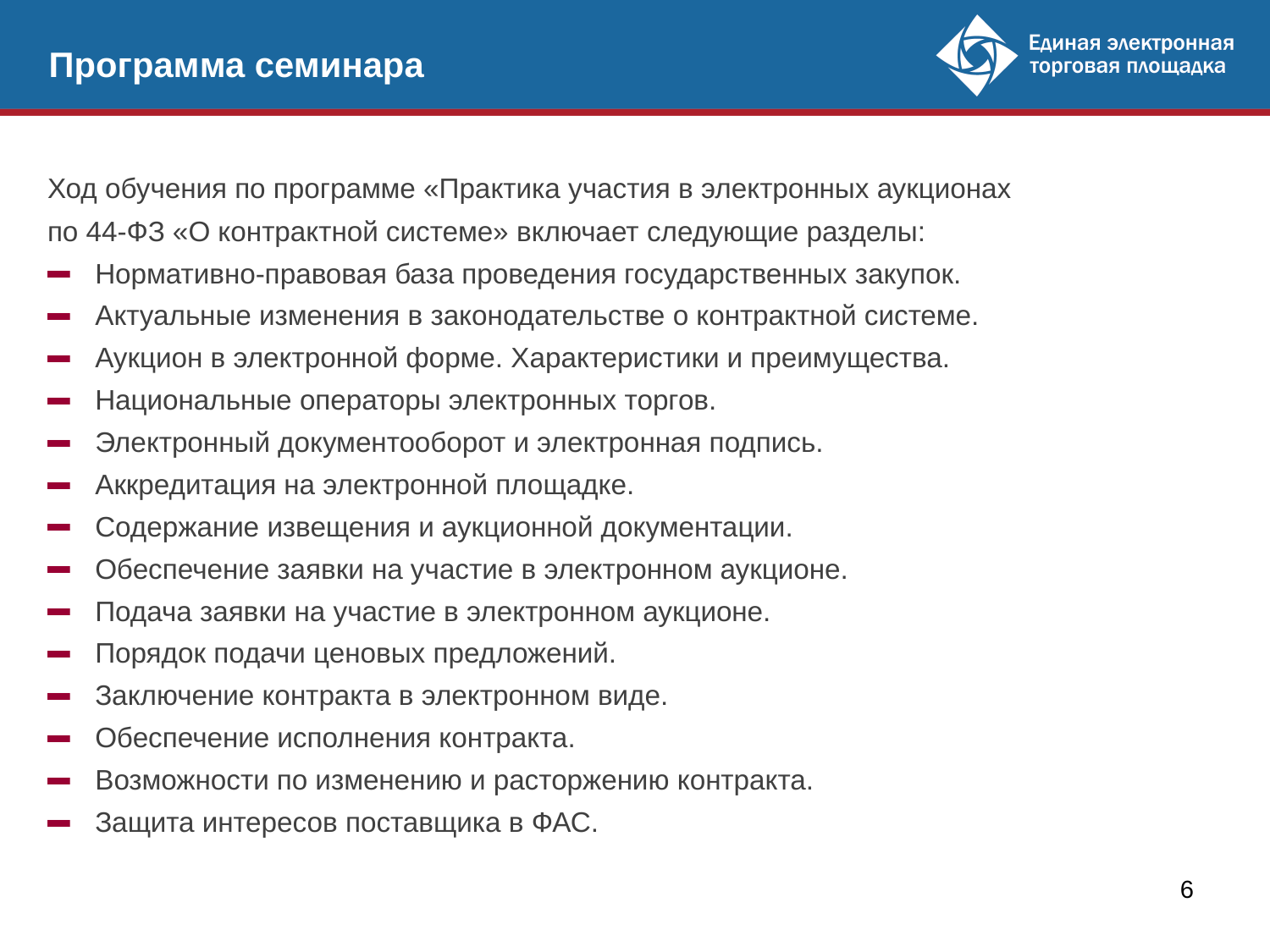

Программа семинара
Ход обучения по программе «Практика участия в электронных аукционах
по 44-ФЗ «О контрактной системе» включает следующие разделы:
Нормативно-правовая база проведения государственных закупок.
Актуальные изменения в законодательстве о контрактной системе.
Аукцион в электронной форме. Характеристики и преимущества.
Национальные операторы электронных торгов.
Электронный документооборот и электронная подпись.
Аккредитация на электронной площадке.
Содержание извещения и аукционной документации.
Обеспечение заявки на участие в электронном аукционе.
Подача заявки на участие в электронном аукционе.
Порядок подачи ценовых предложений.
Заключение контракта в электронном виде.
Обеспечение исполнения контракта.
Возможности по изменению и расторжению контракта.
Защита интересов поставщика в ФАС.

6